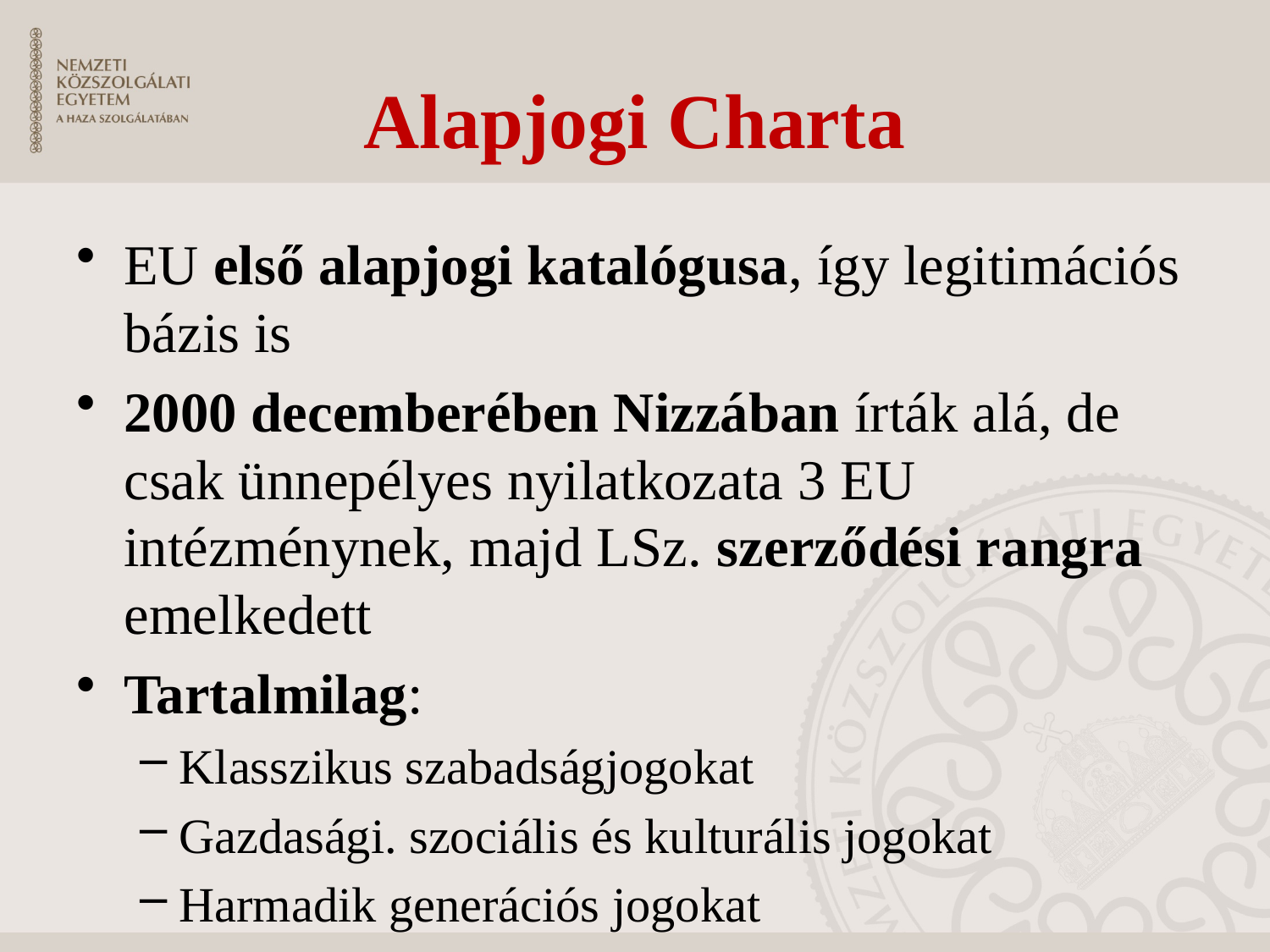

# Alapjogi Charta
EU első alapjogi katalógusa, így legitimációs bázis is
2000 decemberében Nizzában írták alá, de csak ünnepélyes nyilatkozata 3 EU intézménynek, majd LSz. szerződési rangra emelkedett
Tartalmilag:
Klasszikus szabadságjogokat
Gazdasági. szociális és kulturális jogokat
Harmadik generációs jogokat